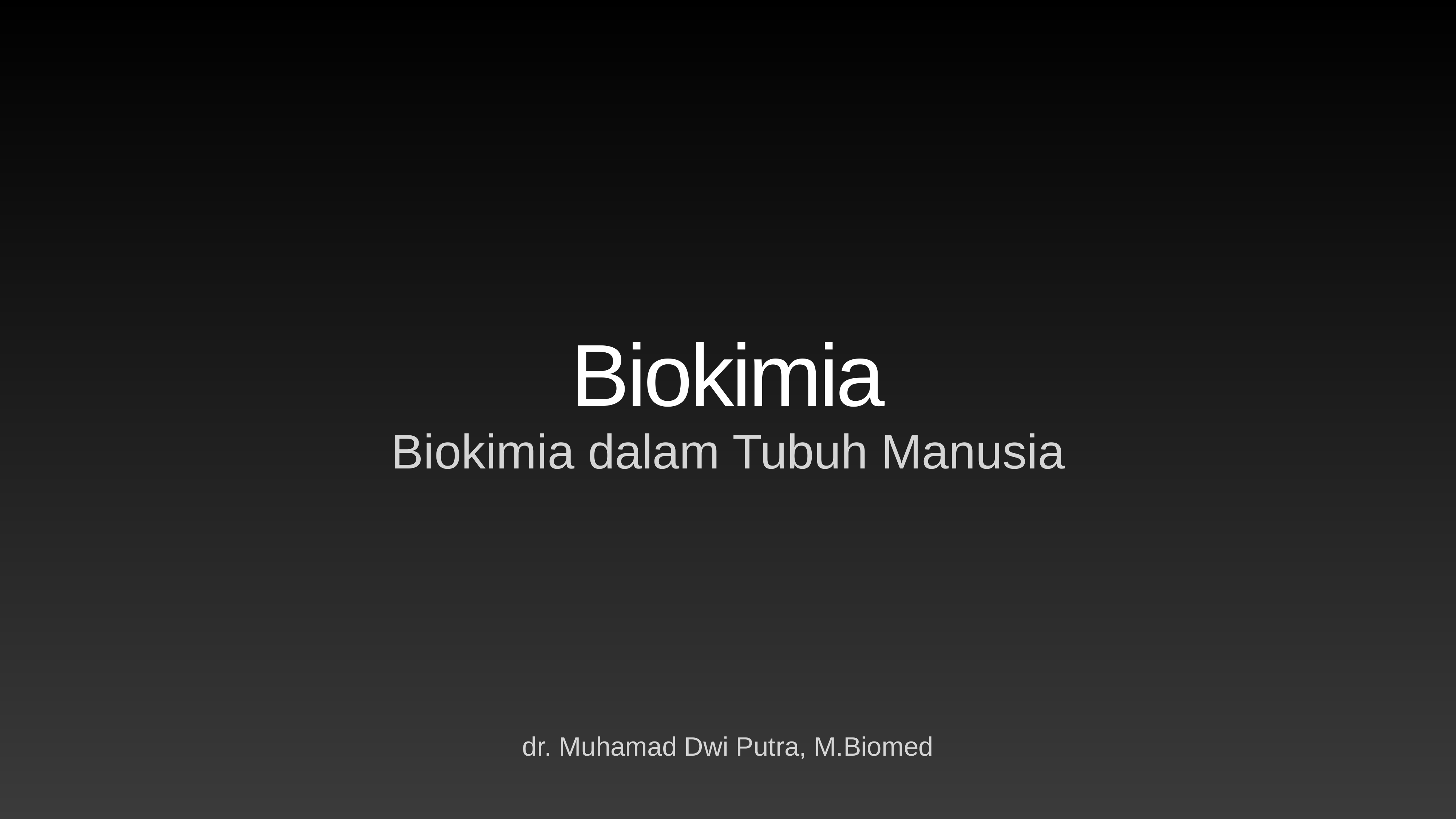

# Biokimia
Biokimia dalam Tubuh Manusia
dr. Muhamad Dwi Putra, M.Biomed